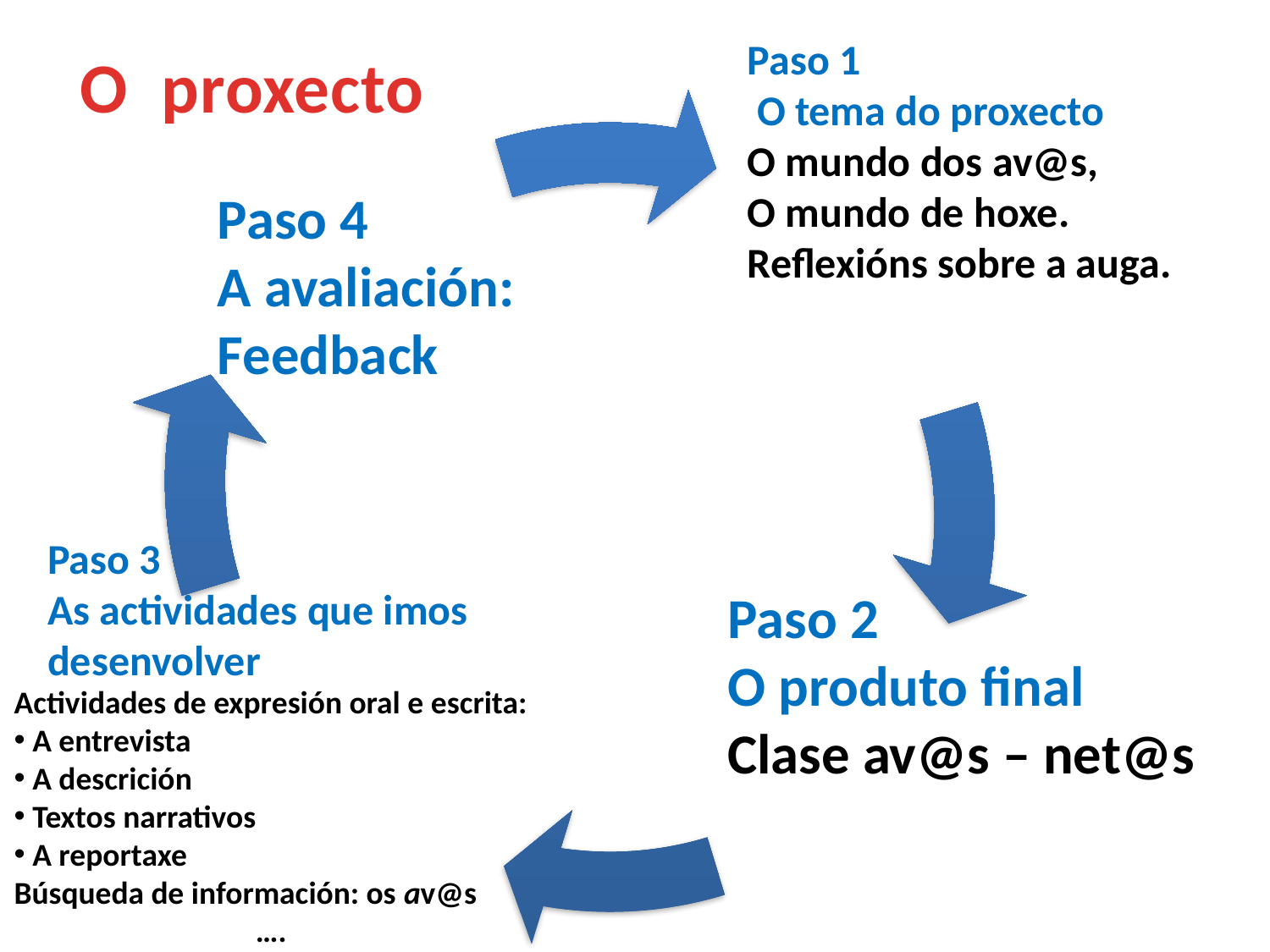

Paso 1
 O tema do proxecto
O mundo dos av@s,
O mundo de hoxe.
Reflexións sobre a auga.
O  proxecto

Paso 4
A avaliación:
Feedback
Paso 3
As actividades que imos desenvolver
Paso 2
O produto final
Clase av@s – net@s

Actividades de expresión oral e escrita:
 A entrevista
 A descrición
 Textos narrativos
 A reportaxe
Búsqueda de información: os av@s
….